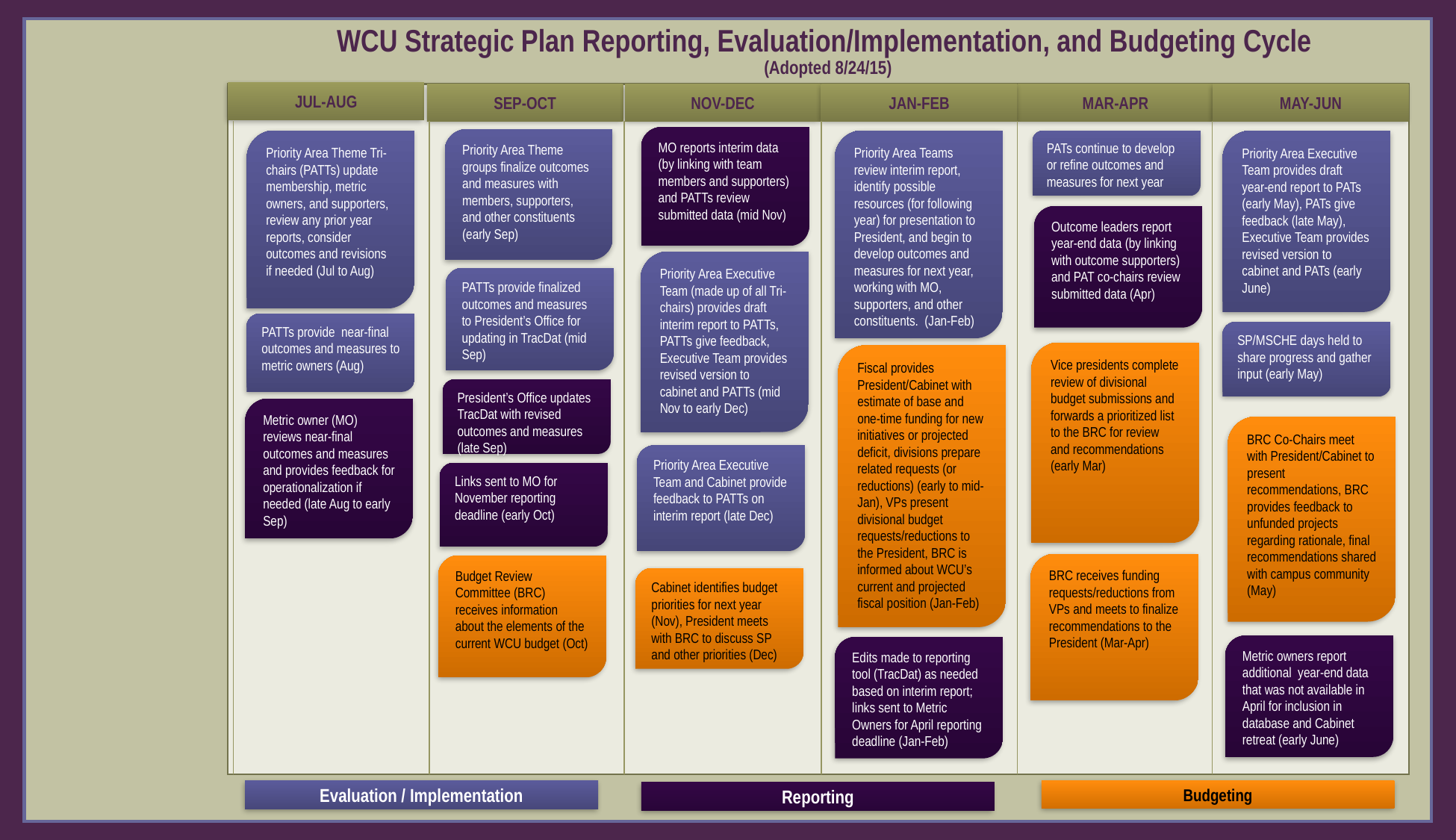

WCU Strategic Plan Reporting, Evaluation/Implementation, and Budgeting Cycle
(Adopted 8/24/15)
JUL-AUG

SEP-OCT
NOV-DEC
JAN-FEB
MAR-APR
MAY-JUN
MO reports interim data (by linking with team members and supporters) and PATTs review submitted data (mid Nov)
Priority Area Theme groups finalize outcomes and measures with members, supporters, and other constituents (early Sep)
Priority Area Theme Tri-chairs (PATTs) update membership, metric owners, and supporters, review any prior year reports, consider outcomes and revisions if needed (Jul to Aug)

Priority Area Teams review interim report, identify possible resources (for following year) for presentation to President, and begin to develop outcomes and measures for next year, working with MO, supporters, and other constituents.  (Jan-Feb)

Priority Area Executive Team provides draft year-end report to PATs  (early May), PATs give feedback (late May), Executive Team provides revised version to cabinet and PATs (early June)
PATs continue to develop or refine outcomes and measures for next year
Outcome leaders report year-end data (by linking with outcome supporters) and PAT co-chairs review submitted data (Apr)
Priority Area Executive Team (made up of all Tri-chairs) provides draft interim report to PATTs, PATTs give feedback, Executive Team provides revised version to cabinet and PATTs (mid Nov to early Dec)
PATTs provide finalized outcomes and measures to President’s Office for updating in TracDat (mid Sep)
PATTs provide  near-final outcomes and measures to metric owners (Aug)

SP/MSCHE days held to share progress and gather input (early May)
Vice presidents complete review of divisional budget submissions and forwards a prioritized list to the BRC for review and recommendations (early Mar)
Fiscal provides President/Cabinet with estimate of base and one-time funding for new initiatives or projected deficit, divisions prepare related requests (or reductions) (early to mid-Jan), VPs present divisional budget requests/reductions to the President, BRC is informed about WCU’s current and projected fiscal position (Jan-Feb)

President’s Office updates TracDat with revised outcomes and measures (late Sep)
Metric owner (MO) reviews near-final outcomes and measures and provides feedback for operationalization if needed (late Aug to early Sep)
BRC Co-Chairs meet with President/Cabinet to present recommendations, BRC provides feedback to unfunded projects regarding rationale, final recommendations shared with campus community (May)
Priority Area Executive Team and Cabinet provide feedback to PATTs on interim report (late Dec)
Links sent to MO for November reporting deadline (early Oct)

BRC receives funding requests/reductions from VPs and meets to finalize recommendations to the President (Mar-Apr)
Budget Review Committee (BRC) receives information about the elements of the current WCU budget (Oct)
Cabinet identifies budget priorities for next year (Nov), President meets with BRC to discuss SP and other priorities (Dec)

Metric owners report additional  year-end data that was not available in April for inclusion in database and Cabinet retreat (early June)
Edits made to reporting tool (TracDat) as needed based on interim report; links sent to Metric Owners for April reporting deadline (Jan-Feb)
Budgeting
Evaluation / Implementation
Reporting